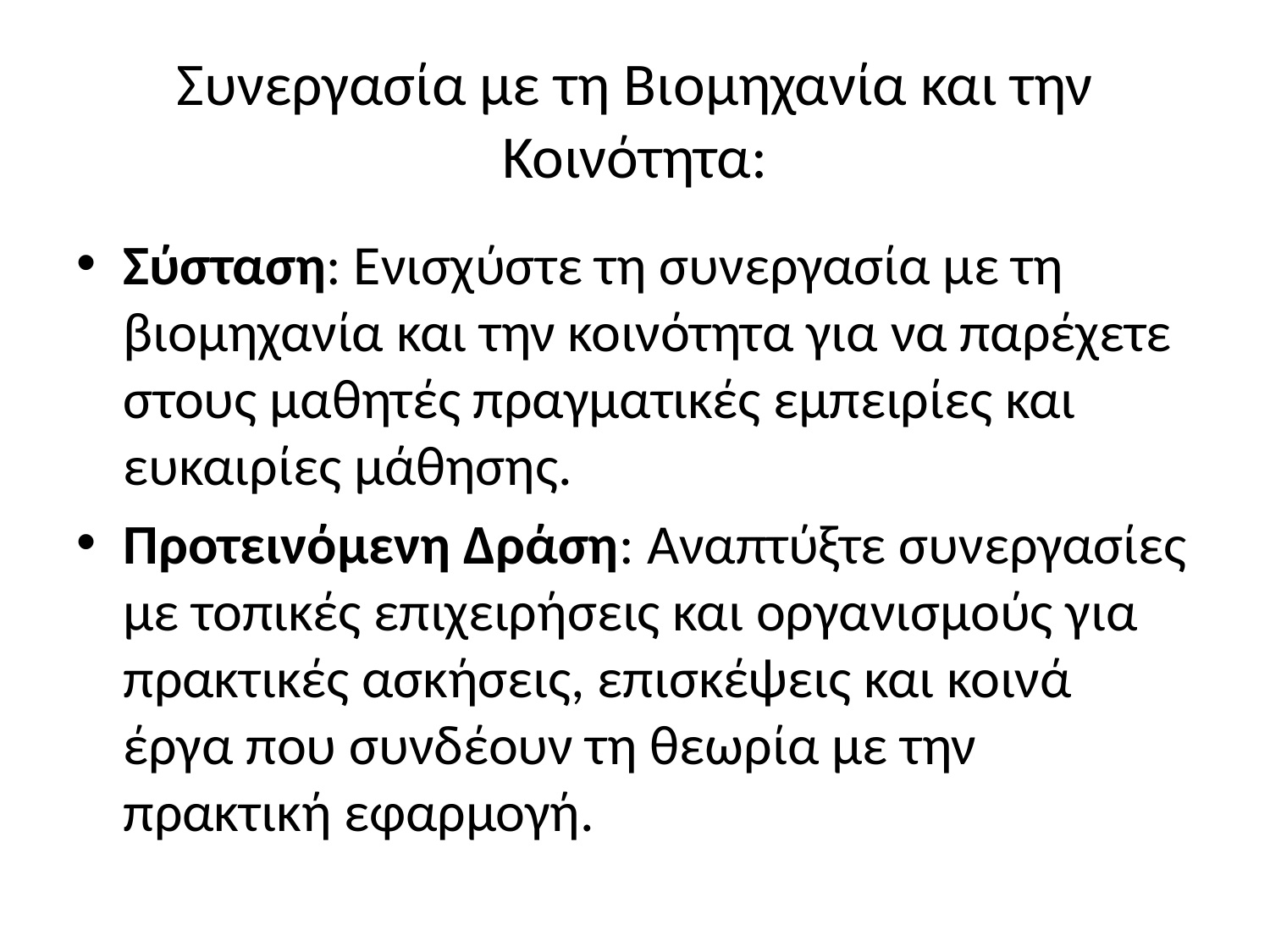

# Συνεργασία με τη Βιομηχανία και την Κοινότητα:
Σύσταση: Ενισχύστε τη συνεργασία με τη βιομηχανία και την κοινότητα για να παρέχετε στους μαθητές πραγματικές εμπειρίες και ευκαιρίες μάθησης.
Προτεινόμενη Δράση: Αναπτύξτε συνεργασίες με τοπικές επιχειρήσεις και οργανισμούς για πρακτικές ασκήσεις, επισκέψεις και κοινά έργα που συνδέουν τη θεωρία με την πρακτική εφαρμογή.